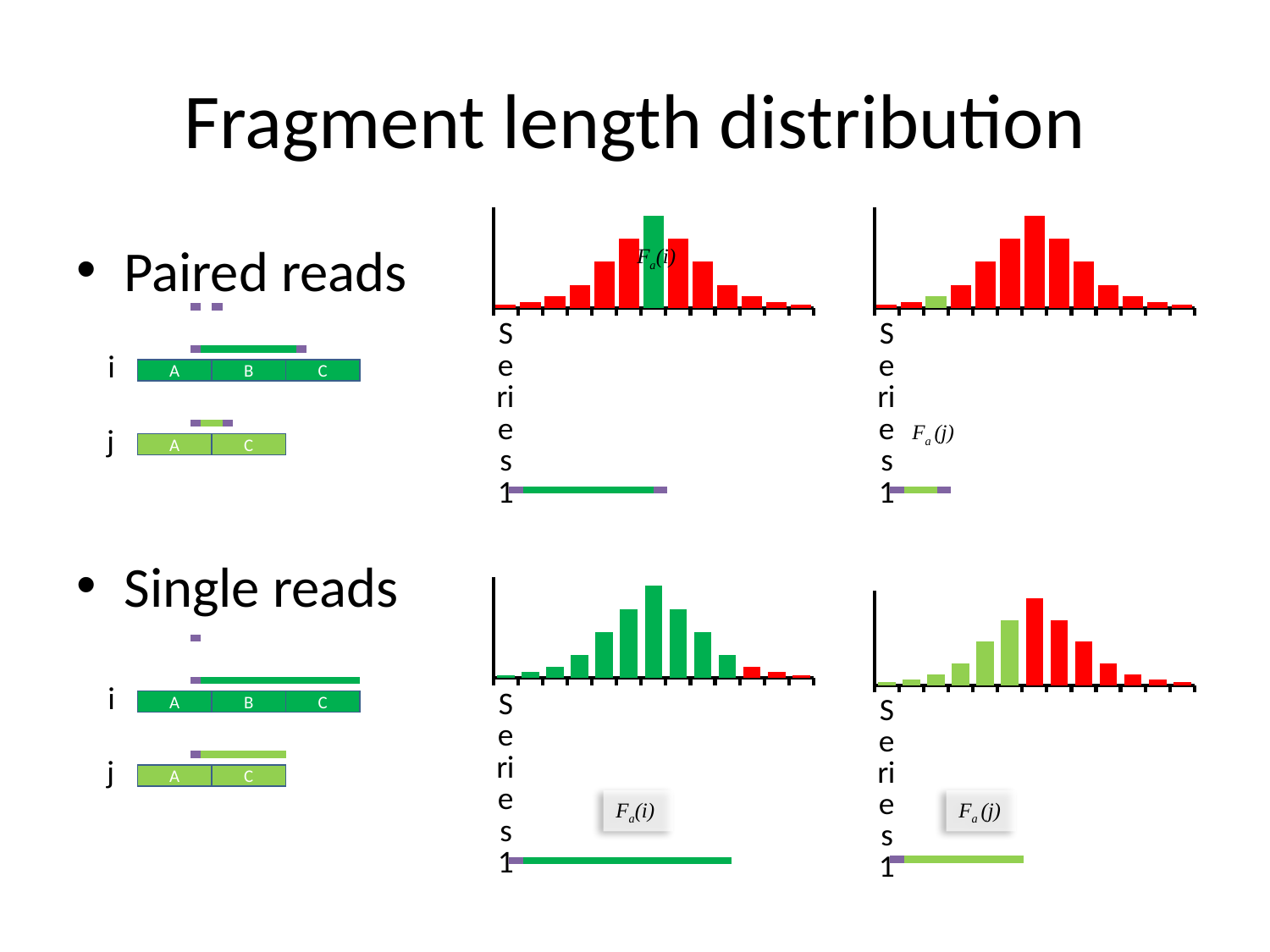

# Fragment length distribution

### Chart

| Category | Column1 | Column1 |
|---|---|---|
|  | 1.0 | 1.0 |
|  | 2.0 | 2.0 |
|  | 4.0 | 4.0 |
|  | 8.0 | 8.0 |
|  | 16.0 | 16.0 |
|  | 24.0 | 24.0 |
|  | 32.0 | 32.0 |
|  | 24.0 | 24.0 |
|  | 16.0 | 16.0 |
|  | 8.0 | 8.0 |
|  | 4.0 | 4.0 |
|  | 2.0 | 2.0 |
|  | 1.0 | 1.0 |
Fa(i)

### Chart

| Category | Column1 | Column1 |
|---|---|---|
|  | 1.0 | 1.0 |
|  | 2.0 | 2.0 |
|  | 4.0 | 4.0 |
|  | 8.0 | 8.0 |
|  | 16.0 | 16.0 |
|  | 24.0 | 24.0 |
|  | 32.0 | 32.0 |
|  | 24.0 | 24.0 |
|  | 16.0 | 16.0 |
|  | 8.0 | 8.0 |
|  | 4.0 | 4.0 |
|  | 2.0 | 2.0 |
|  | 1.0 | 1.0 |
Fa (j)
Paired reads

Single reads

i
A
B
C
A
C
A
B
C
A
C
A
B
C
A
C
j

### Chart

| Category | Column1 |
|---|---|
|  | 1.0 |
|  | 2.0 |
|  | 4.0 |
|  | 8.0 |
|  | 16.0 |
|  | 24.0 |
|  | 32.0 |
|  | 24.0 |
|  | 16.0 |
|  | 8.0 |
|  | 4.0 |
|  | 2.0 |
|  | 1.0 |
Fa(i)

### Chart

| Category | Column1 |
|---|---|
|  | 1.0 |
|  | 2.0 |
|  | 4.0 |
|  | 8.0 |
|  | 16.0 |
|  | 24.0 |
|  | 32.0 |
|  | 24.0 |
|  | 16.0 |
|  | 8.0 |
|  | 4.0 |
|  | 2.0 |
|  | 1.0 |
Fa (j)
i
A
B
C
A
C
A
B
C
A
C
A
B
C
A
C
j